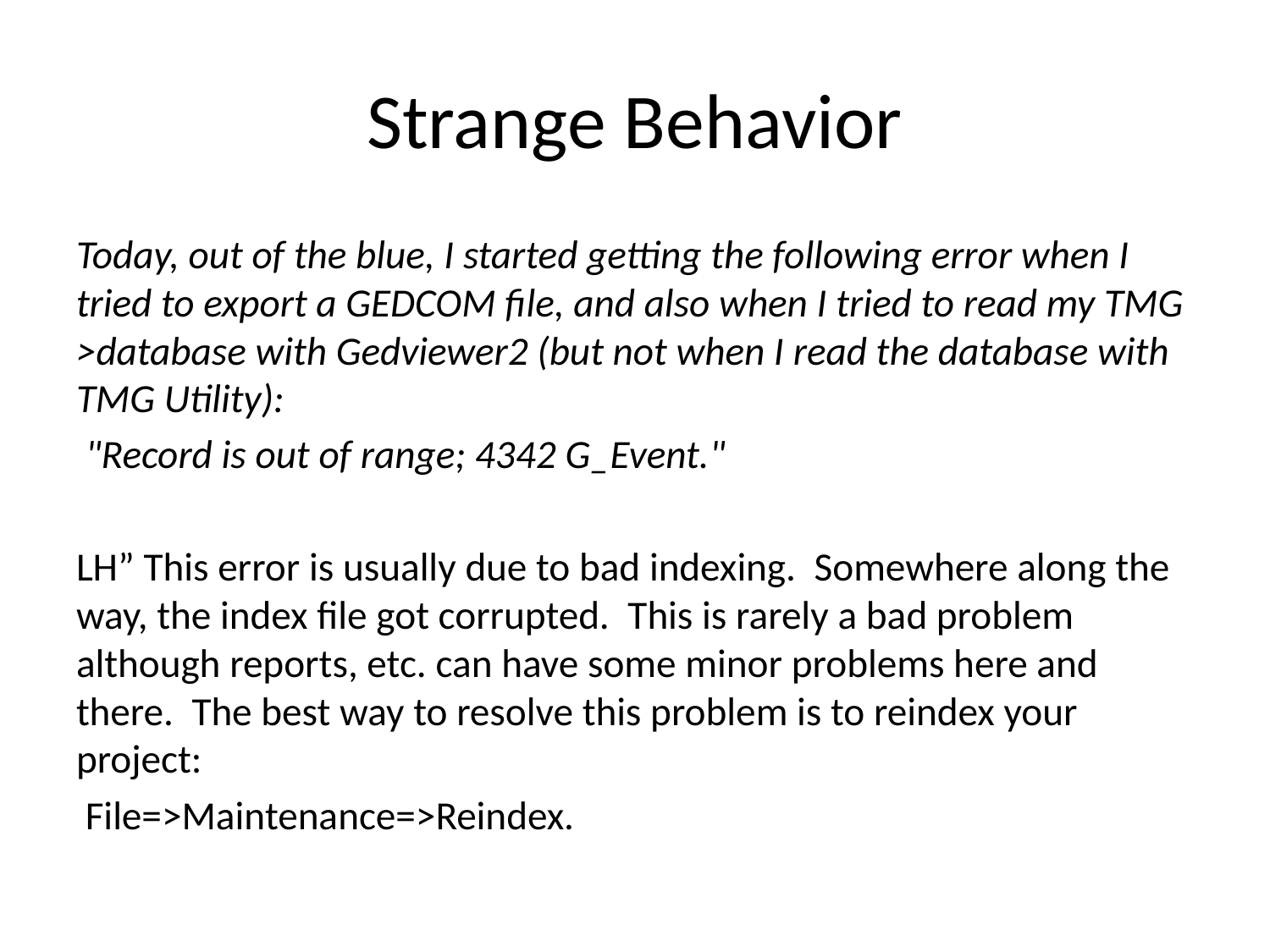

# Strange Behavior
Today, out of the blue, I started getting the following error when I tried to export a GEDCOM file, and also when I tried to read my TMG >database with Gedviewer2 (but not when I read the database with TMG Utility):
 "Record is out of range; 4342 G_Event."

LH” This error is usually due to bad indexing.  Somewhere along the way, the index file got corrupted.  This is rarely a bad problem although reports, etc. can have some minor problems here and there.  The best way to resolve this problem is to reindex your project:
 File=>Maintenance=>Reindex.